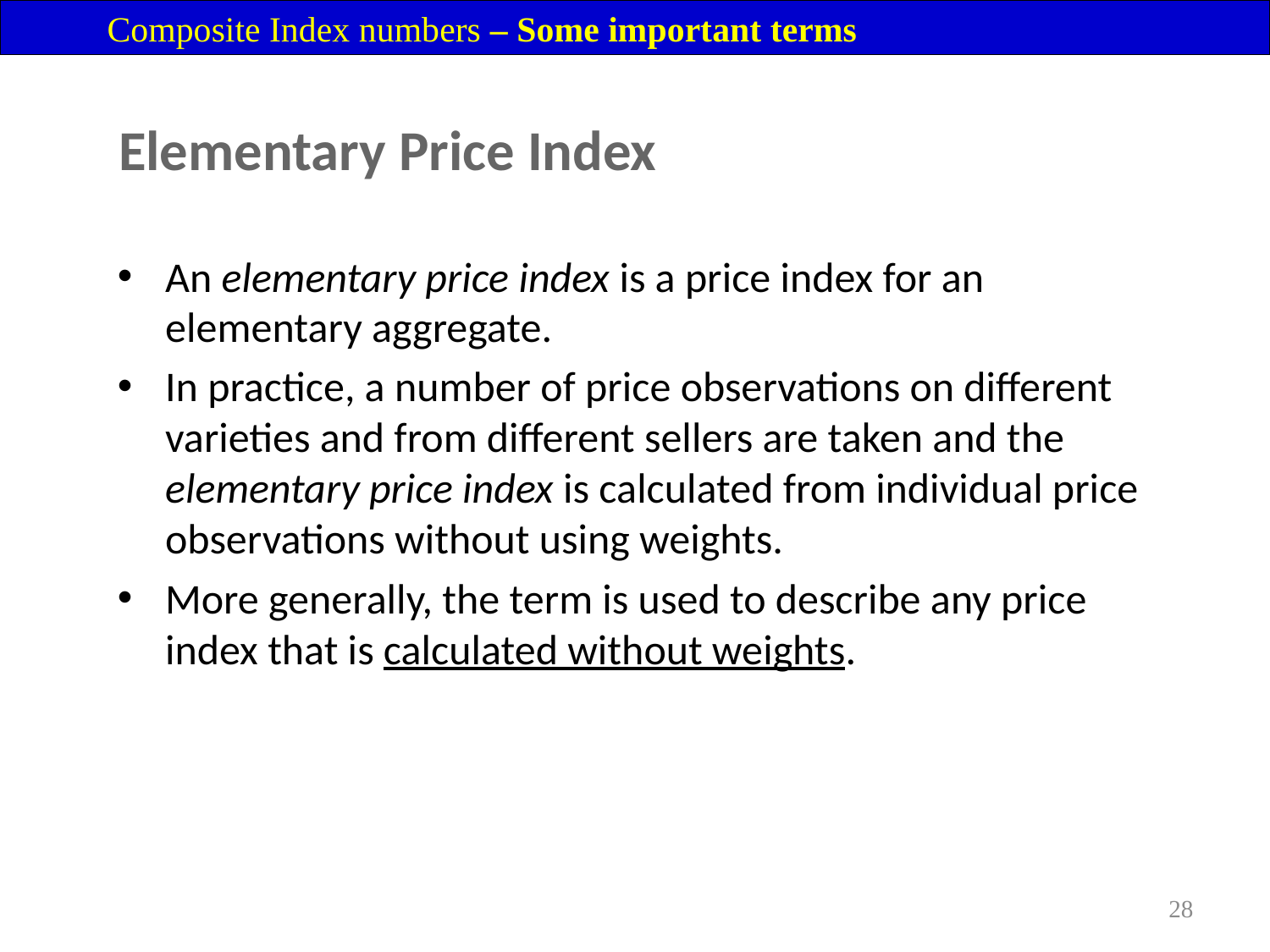

Composite Index numbers – Some important terms
# Elementary Price Index
An elementary price index is a price index for an elementary aggregate.
In practice, a number of price observations on different varieties and from different sellers are taken and the elementary price index is calculated from individual price observations without using weights.
More generally, the term is used to describe any price index that is calculated without weights.

28